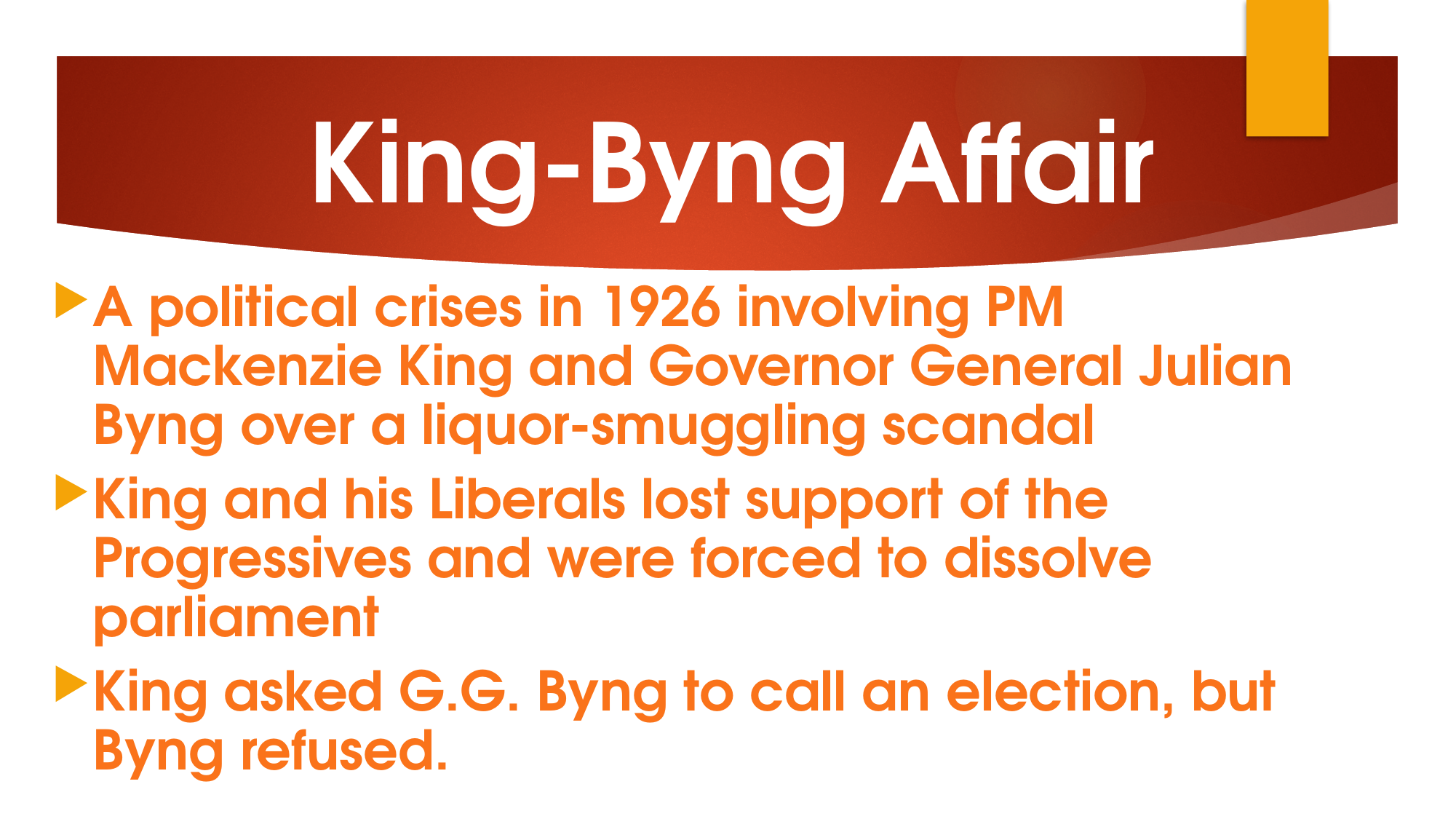

# King-Byng Affair
A political crises in 1926 involving PM Mackenzie King and Governor General Julian Byng over a liquor-smuggling scandal
King and his Liberals lost support of the Progressives and were forced to dissolve parliament
King asked G.G. Byng to call an election, but Byng refused.